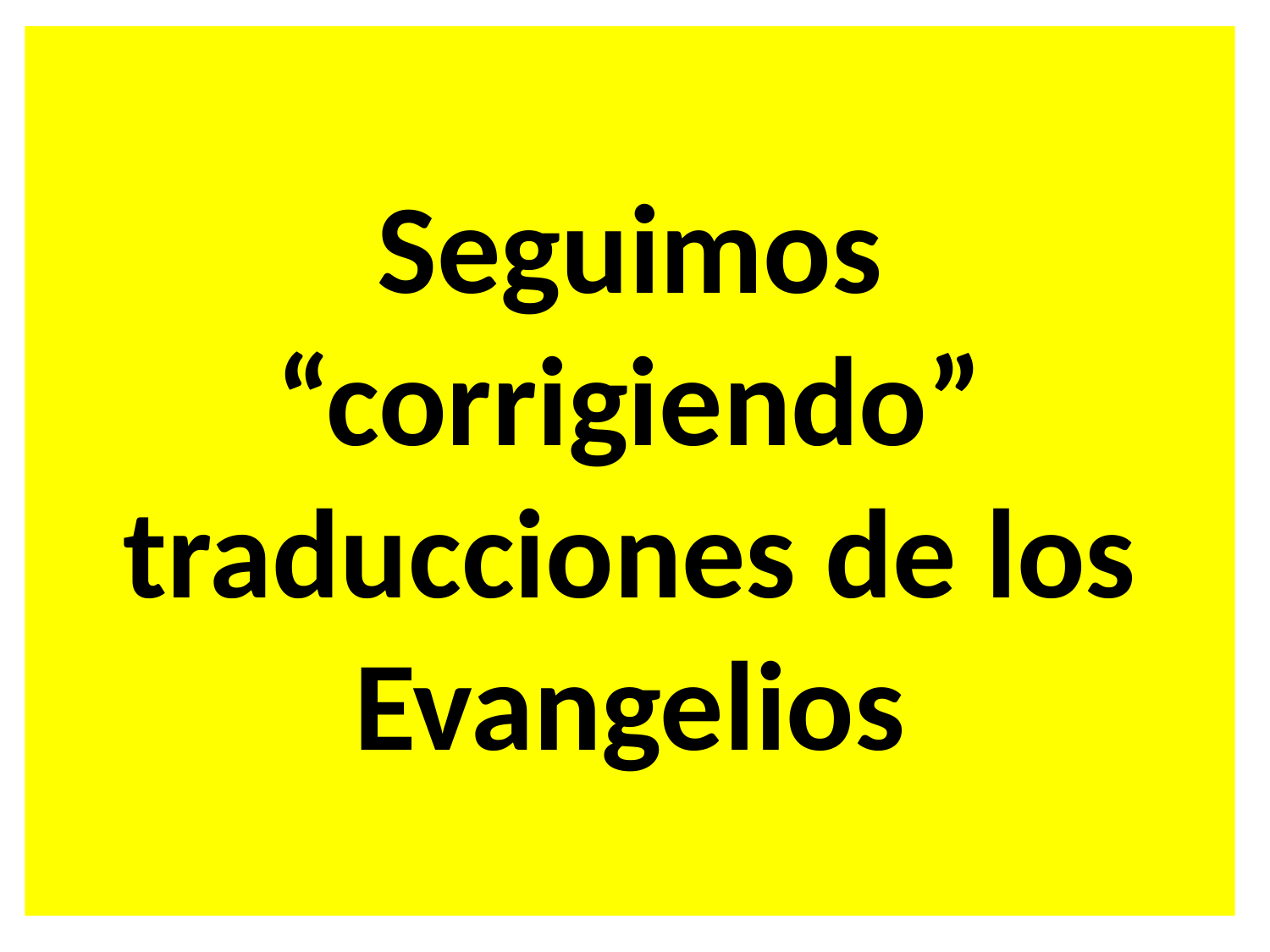

Seguimos “corrigiendo” traducciones de los Evangelios
#